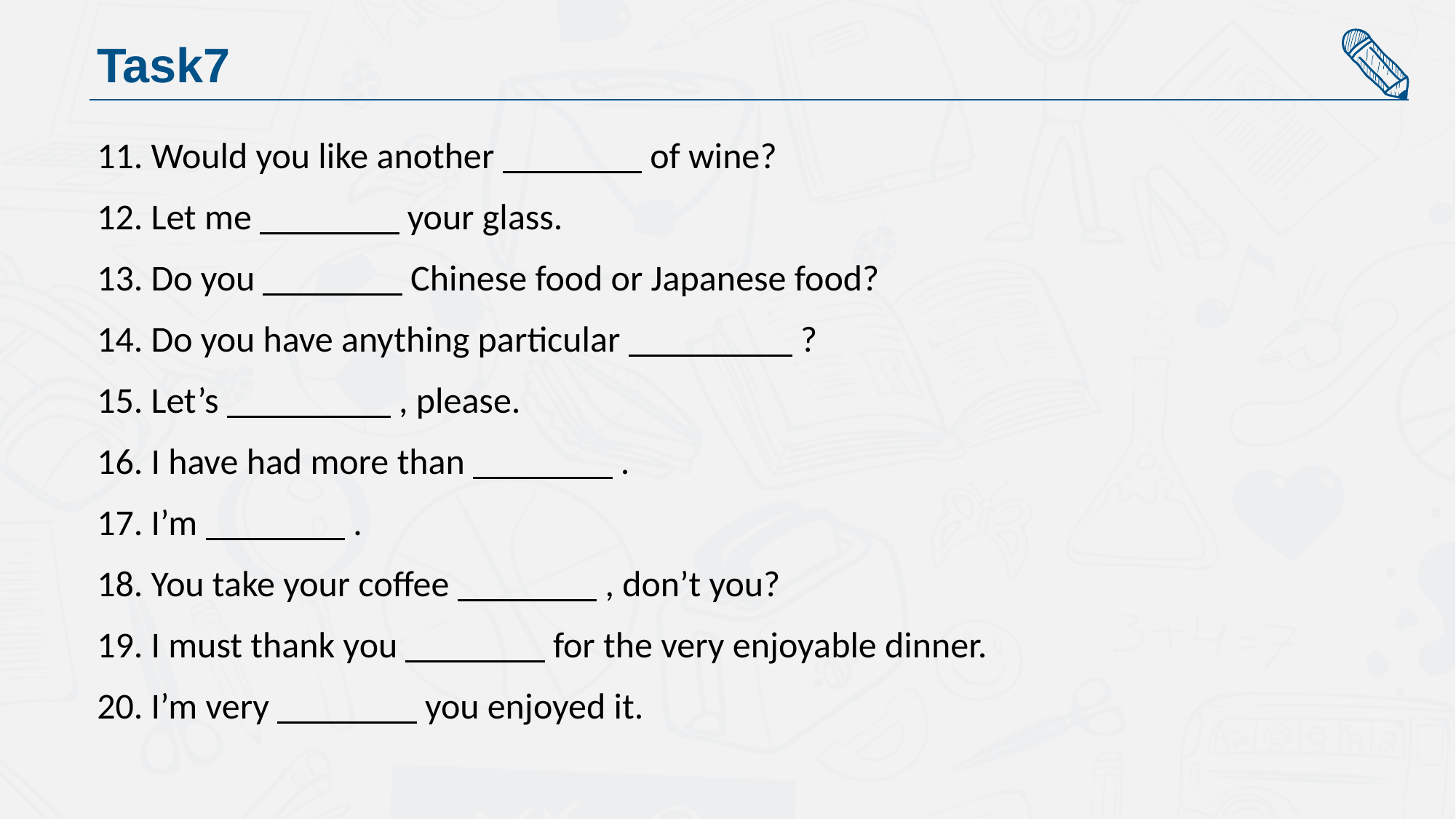

Task7
11. Would you like another                   of wine?
12. Let me                   your glass.
13. Do you                   Chinese food or Japanese food?
14. Do you have anything particular                      ?
15. Let’s                      , please.
16. I have had more than                   .
17. I’m                   .
18. You take your coffee                   , don’t you?
19. I must thank you                   for the very enjoyable dinner.
20. I’m very                   you enjoyed it.